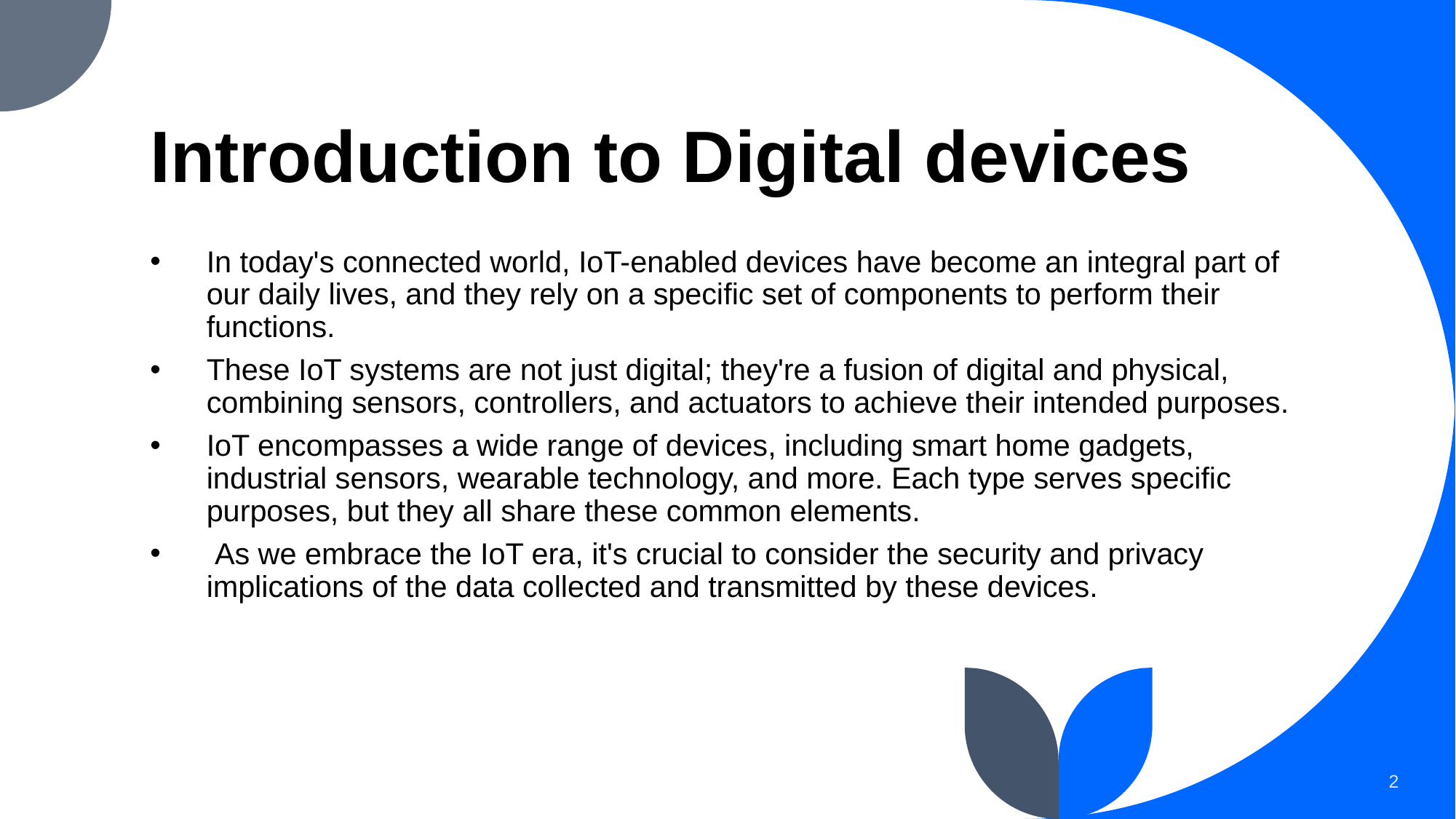

# Introduction to Digital devices
In today's connected world, IoT-enabled devices have become an integral part of our daily lives, and they rely on a specific set of components to perform their functions.
These IoT systems are not just digital; they're a fusion of digital and physical, combining sensors, controllers, and actuators to achieve their intended purposes.
IoT encompasses a wide range of devices, including smart home gadgets, industrial sensors, wearable technology, and more. Each type serves specific purposes, but they all share these common elements.
 As we embrace the IoT era, it's crucial to consider the security and privacy implications of the data collected and transmitted by these devices.

2